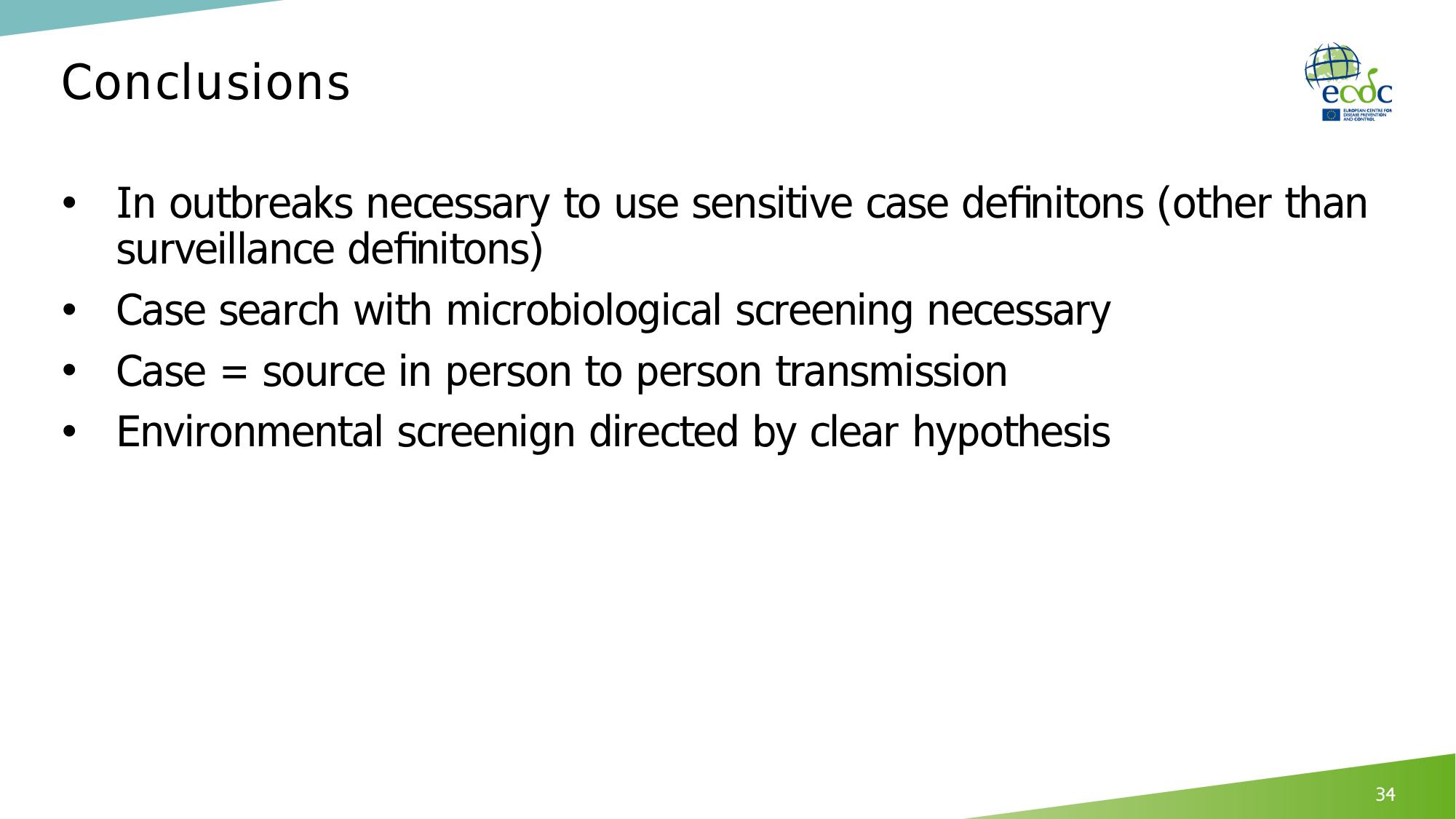

# Conclusions
In outbreaks necessary to use sensitive case definitons (other than surveillance definitons)
Case search with microbiological screening necessary
Case = source in person to person transmission
Environmental screenign directed by clear hypothesis

34